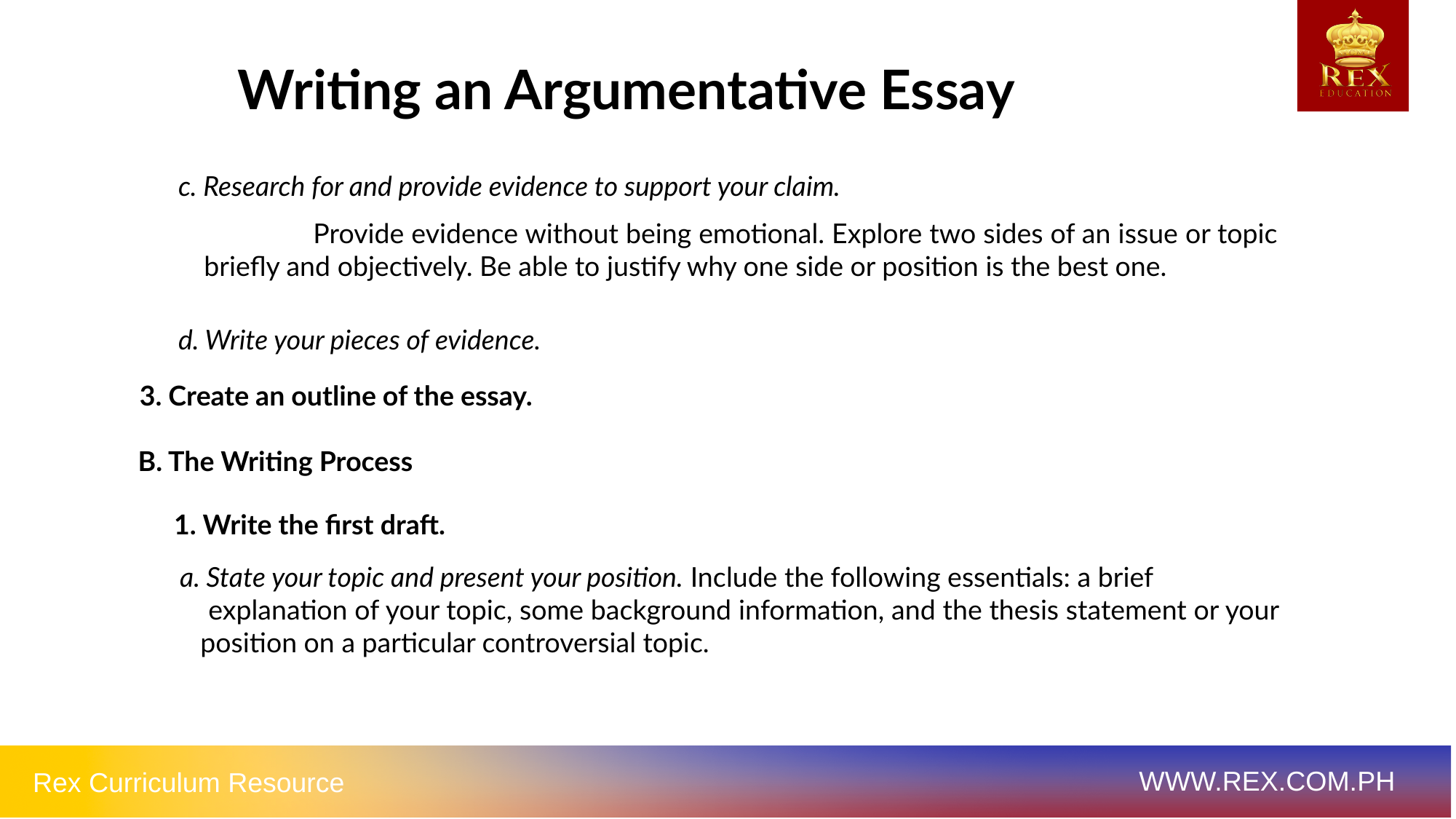

Writing an Argumentative Essay
c. Research for and provide evidence to support your claim.
	Provide evidence without being emotional. Explore two sides of an issue or topic briefly and objectively. Be able to justify why one side or position is the best one.
d. Write your pieces of evidence.
3. Create an outline of the essay.
B. The Writing Process
1. Write the first draft.
a. State your topic and present your position. Include the following essentials: a brief
    explanation of your topic, some background information, and the thesis statement or your     position on a particular controversial topic.